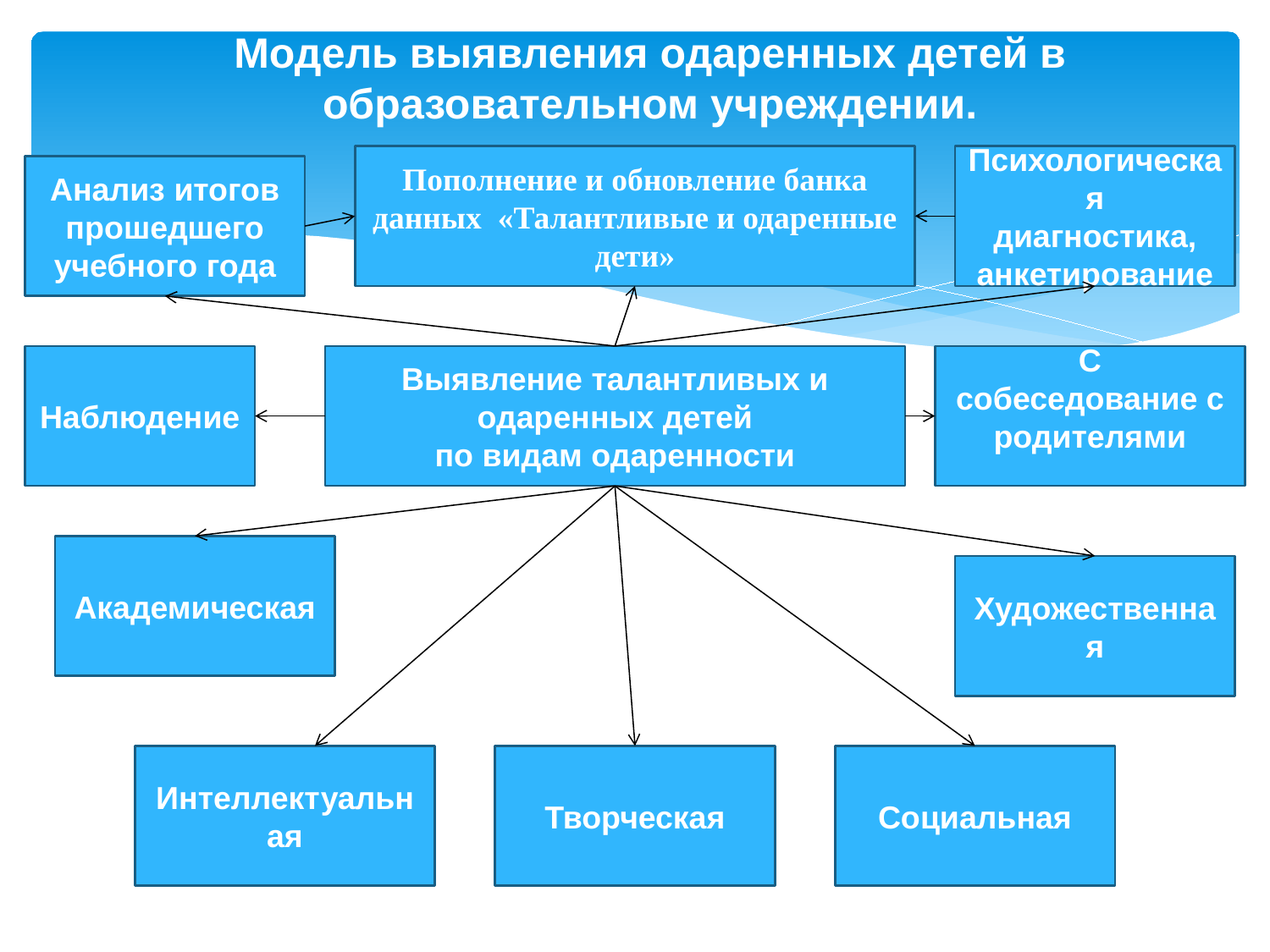

# Модель выявления одаренных детей в образовательном учреждении.

Пополнение и обновление банка данных  «Талантливые и одаренные дети»

Психологическая
диагностика,
анкетирование

Анализ итогов
прошедшего
учебного года

Наблюдение

Выявление талантливых и одаренных детей
по видам одаренности

С
собеседование с
родителями

Академическая
Художественная
Интеллектуальная
Творческая
Социальная